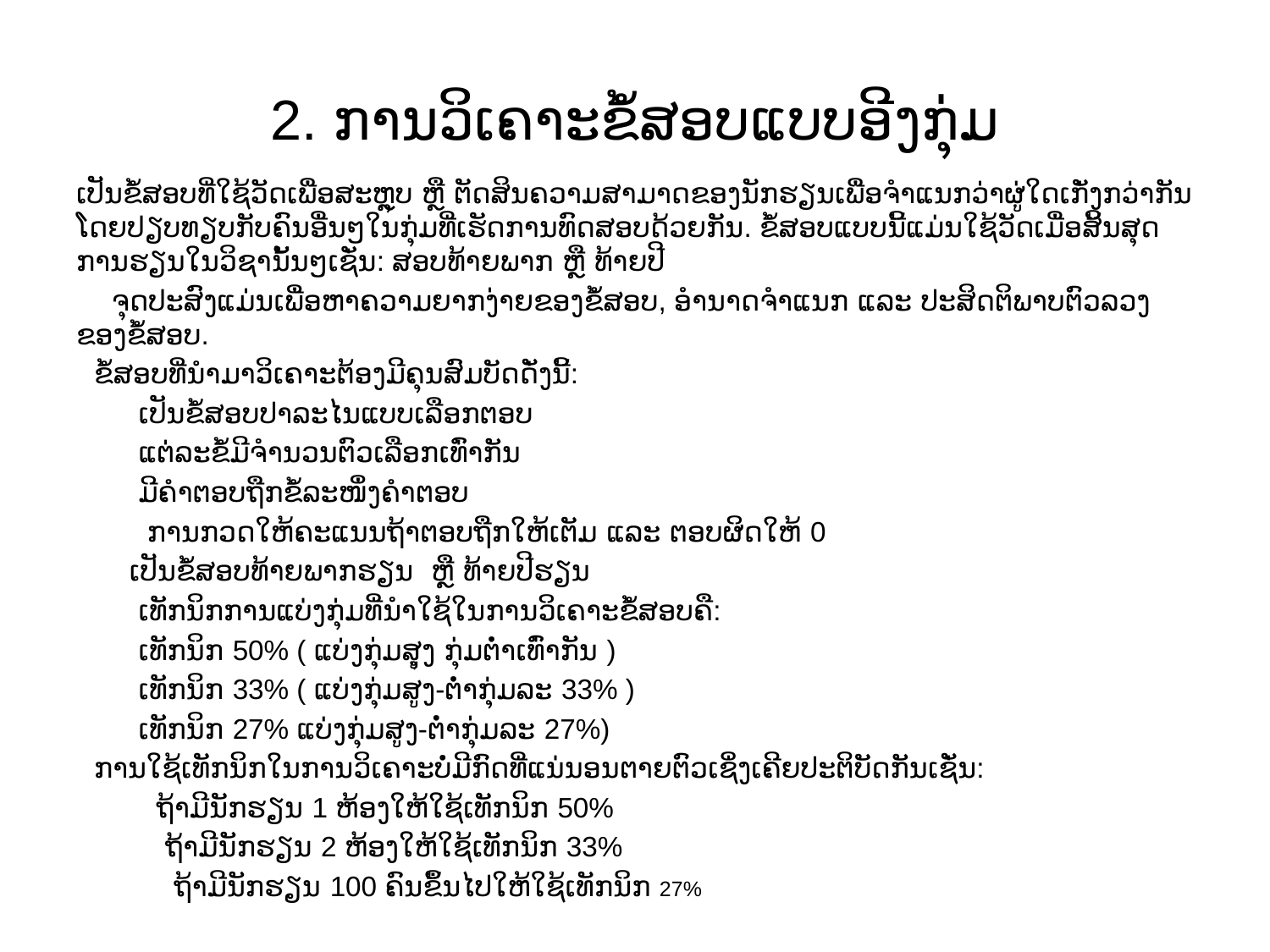

# 2. ການວິເຄາະຂໍ້ສອບແບບອີງກຸ່ມ
ເປັນ​ຂໍ້​ສອບ​ທີ່​ໃຊ້​ວັດ​ເພື່ອ​ສະຫຼຸບ ຫຼື ຕັດສິນ​ຄວາມ​ສາມາດ​ຂອງ​ນັກຮຽນ​ເພື່ອ​ຈຳ​ແນ​ກວ່າ​ຜູ່​ໃດ​ເກັ່ງ​ກວ່າ​ກັນ​ໂດຍ​ປຽບທຽບ​ກັບ​ຄົນ​ອື່ນ​ໆ​ໃນ​ກຸ່ມ​ທີ່​ເຮັດ​ການ​ທົດ​ສອບ​ດ້ວຍ​ກັນ. ຂໍ້​ສອບ​ແບບ​ນີ້​ແມ່ນ​ໃຊ້​ວັດ​ເມື່ອ​ສິ້ນ​ສຸດ​ການ​ຮຽນ​ໃນ​ວິຊາ​ນັ້ນໆ​ເຊັ່ນ: ສອບ​ທ້າຍ​ພາກ ຫຼື ທ້າຍ​ປີ
    ຈຸດປະສົງ​ແມ່ນ​ເພື່ອ​ຫາ​ຄວາມ​ຍາກ​ງ່າຍ​ຂອງ​ຂໍ້​ສອບ, ອຳນາດ​ຈຳ​ແນ​ກ ​ແລະ ປະສິດ​ຕິ​ພາບ​ຕົວ​ລວງ​ຂອງ​ຂໍ້​ສອບ.
  ຂໍ້​ສອບ​ທີ່​ນຳ​ມາ​ວິ​ເຄາະ​ຕ້ອງ​ມີ​ຄຸນສົມບັດ​ດັ່ງ​ນີ້:
       ​ເປັນ​ຂໍ້​ສອບ​ປາລະ​ໄນ​ແບບ​ເລືອກ​ຕອບ
       ​ແຕ່ລະ​ຂໍ້​ມີ​ຈຳນວນ​ຕົວ​ເລືອກ​ເທົ່າ​ກັນ
       ມີ​ຄຳ​ຕອບ​ຖືກ​ຂໍ້​ລະ​ໜຶ່ງ​ຄຳ​ຕອບ
        ການກວດ​ໃຫ້​ຄະ​ແນນ​ຖ້າ​ຕອບ​ຖືກ​ໃຫ້​ເຕັມ ​ແລະ ຕອບ​ຜິດ​ໃຫ້ 0
      ​ເປັນ​ຂໍ້​ສອບ​ທ້າຍ​ພາກຮຽນ​  ຫຼື ທ້າຍ​ປີຮຽນ
       ​ເທັກ​ນິກການ​ແບ່ງ​ກຸ່ມ​ທີ່​ນຳ​ໃຊ້​ໃນ​ການ​ວິ​ເຄາະ​ຂໍ້​ສອບ​ຄື​:
       ​ເທັກ​ນິກ 50% ( ​ແບ່ງ​ກຸ່ມ​ສຸູງ ກຸ່ມ​ຕໍ່າ​ເທົ່າ​ກັນ )
       ​ເທັກ​ນິກ 33% ( ​ແບ່ງ​ກຸ່ມ​ສູງ-ຕໍ່າ​ກຸ່ມ​ລະ 33% )
       ​ເທັກ​ນິກ 27% ​ແບ່ງ​ກຸ່ມ​ສູງ-ຕໍ່າ​ກຸ່ມ​ລະ 27%)
  ການ​ໃຊ້​ເທັກ​ນິກ​ໃນ​ການ​ວິ​ເຄາະ​ບໍ່​ມີ​ກົດ​ທີ່​ແນ່ນອນ​ຕາຍ​ຕົວ​ເຊິ່ງ​ເຄີຍ​ປະຕິບັດ​ກັນ​ເຊັ່ນ​:
         ຖ້າ​ມີ​ນັກຮຽນ 1 ຫ້ອງ​ໃຫ້​ໃຊ້​ເທັກ​ນິກ 50%
          ຖ້າ​ມີ​ນັກຮຽນ 2 ຫ້ອງ​ໃຫ້​ໃຊ້​ເທັກ​ນິກ 33%
           ຖ້າ​ມີ​ນັກຮຽນ 100 ຄົນ​ຂຶ້ນ​ໄປ​ໃຫ້​ໃຊ້​ເທັກ​ນິກ 27%